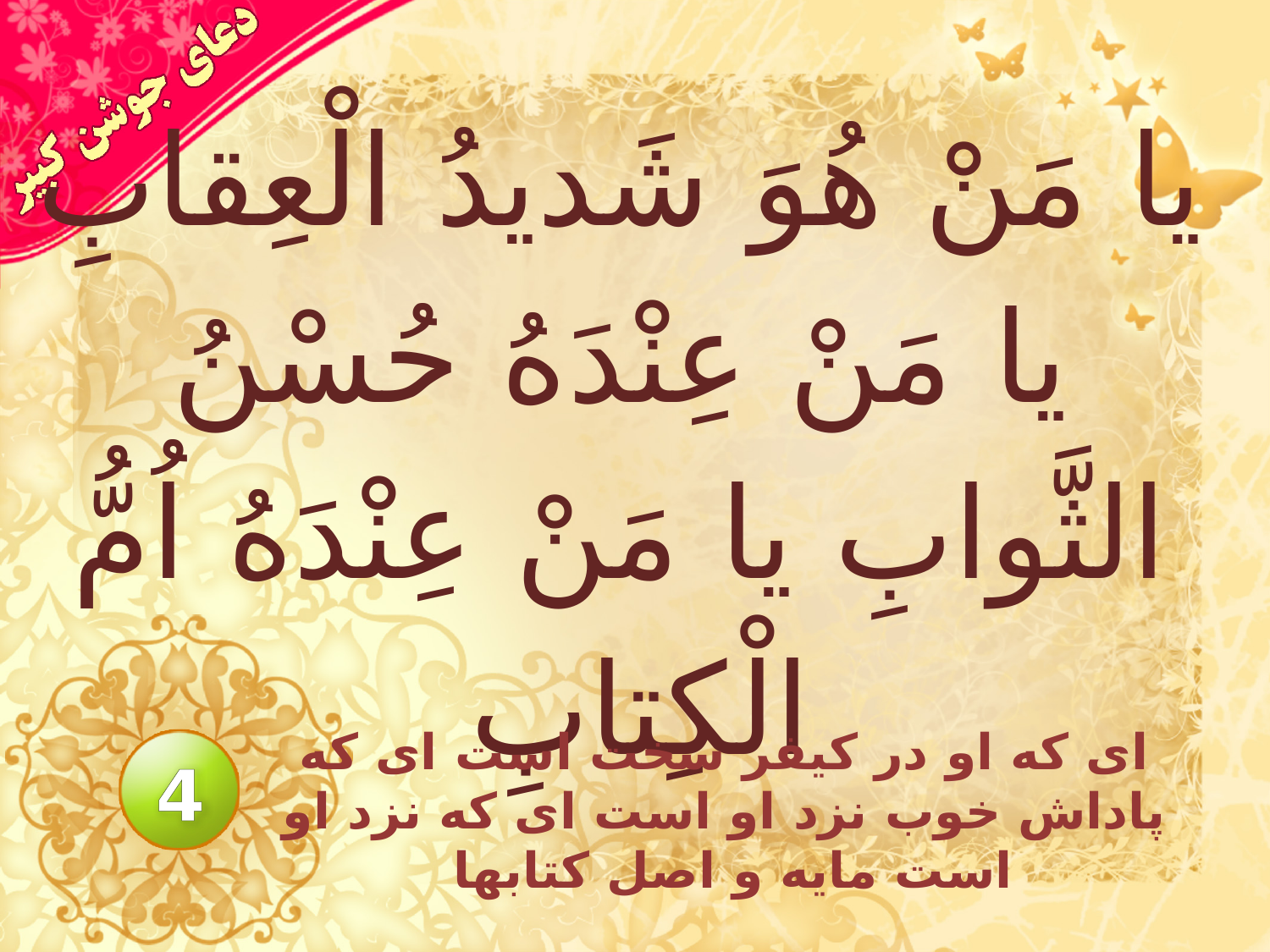

# يا مَنْ هُوَ شَديدُ الْعِقابِ يا مَنْ عِنْدَهُ حُسْنُ الثَّوابِ يا مَنْ عِنْدَهُ اُمُّ الْكِتابِ
اى كه او در كيفر سخت است اى كه پاداش خوب نزد او است اى كه نزد او است مايه و اصل كتابها

4